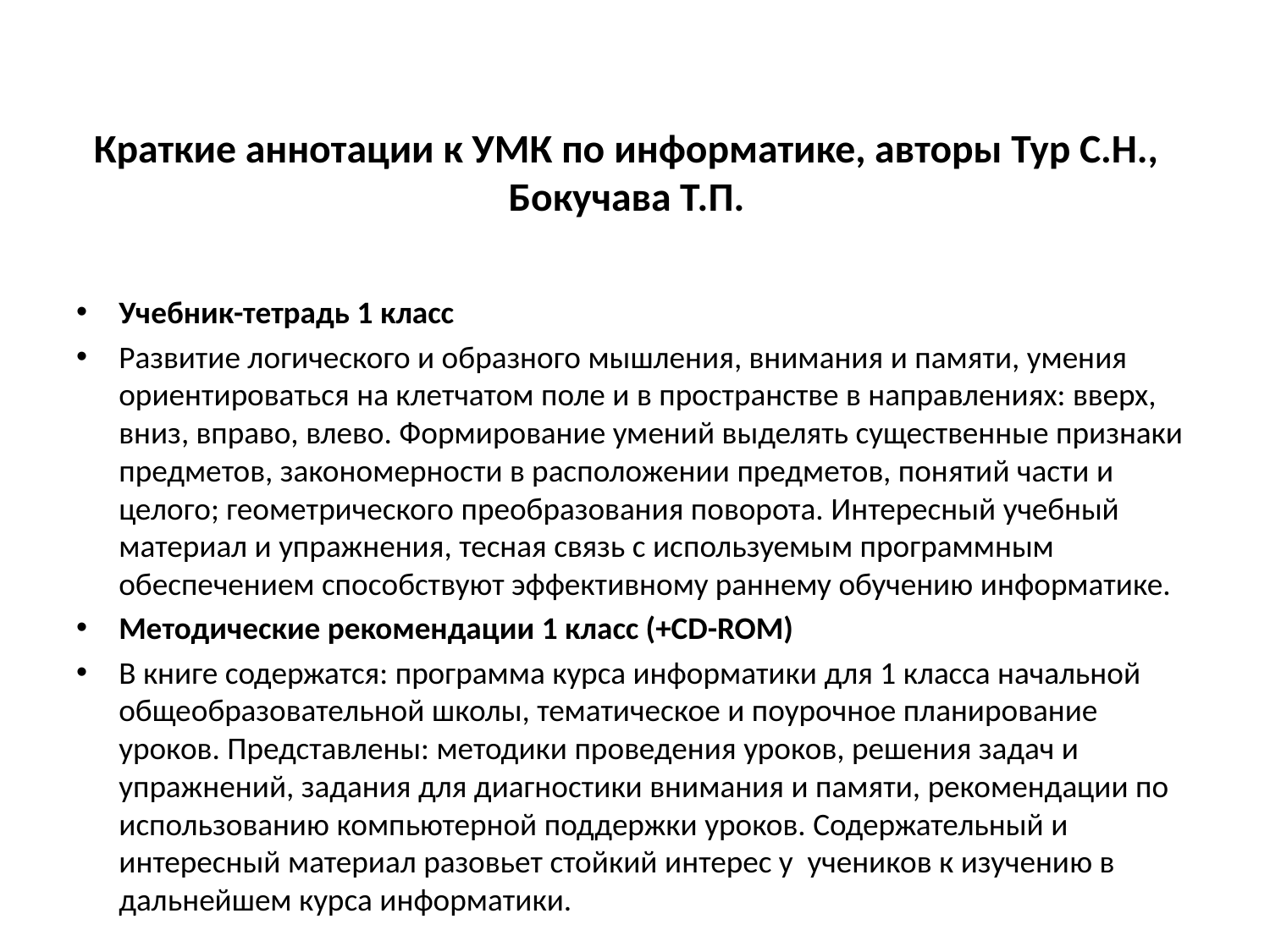

# Краткие аннотации к УМК по информатике, авторы Тур С.Н., Бокучава Т.П.
Учебник-тетрадь 1 класс
Развитие логического и образного мышления, внимания и памяти, умения ориентироваться на клетчатом поле и в пространстве в направлениях: вверх, вниз, вправо, влево. Формирование умений выделять существенные признаки предметов, закономерности в расположении предметов, понятий части и целого; геометрического преобразования поворота. Интересный учебный материал и упражнения, тесная связь с используемым программным обеспечением способствуют эффективному раннему обучению информатике.
Методические рекомендации 1 класс (+CD-ROM)
В книге содержатся: программа курса информатики для 1 класса начальной общеобразовательной школы, тематическое и поурочное планирование уроков. Представлены: методики проведения уроков, решения задач и упражнений, задания для диагностики внимания и памяти, рекомендации по использованию компьютерной поддержки уроков. Содержательный и интересный материал разовьет стойкий интерес у  учеников к изучению в дальнейшем курса информатики.